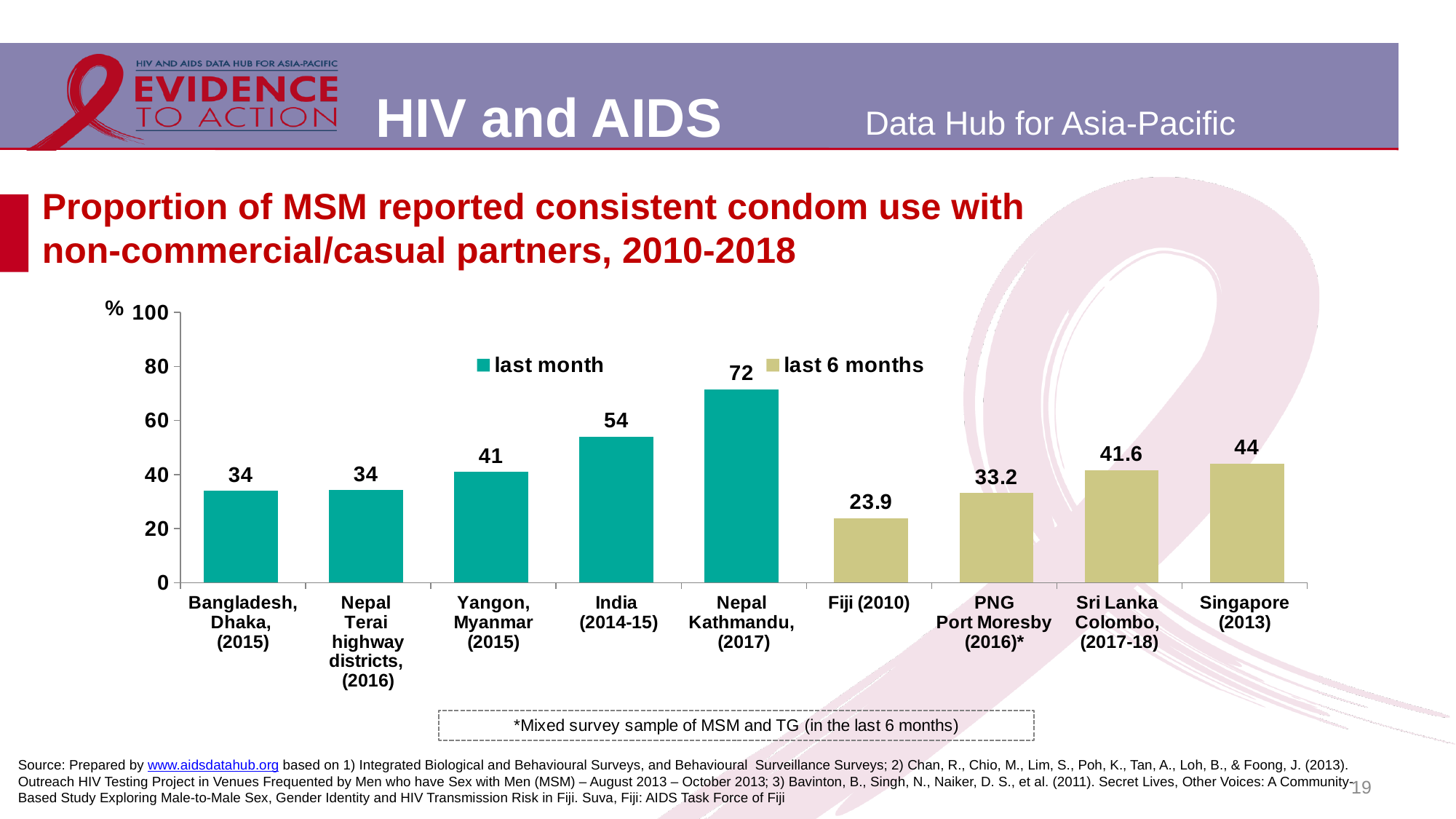

# Proportion of MSM reported consistent condom use with non-commercial/casual partners, 2010-2018

### Chart

| Category | last month | last 6 months |
|---|---|---|
| Bangladesh,
Dhaka,
(2015) | 34.0 | None |
| Nepal
Terai
highway districts,
(2016) | 34.2 | None |
| Yangon,
Myanmar
(2015) | 41.0 | None |
| India
(2014-15) | 54.0 | None |
| Nepal
Kathmandu,
(2017) | 71.6 | None |
| Fiji (2010) | None | 23.9 |
| PNG
Port Moresby
(2016)* | None | 33.2 |
| Sri Lanka
Colombo,
(2017-18) | None | 41.6 |
| Singapore (2013) | None | 44.0 |
Source: Prepared by www.aidsdatahub.org based on 1) Integrated Biological and Behavioural Surveys, and Behavioural  Surveillance Surveys; 2) Chan, R., Chio, M., Lim, S., Poh, K., Tan, A., Loh, B., & Foong, J. (2013). Outreach HIV Testing Project in Venues Frequented by Men who have Sex with Men (MSM) – August 2013 – October 2013; 3) Bavinton, B., Singh, N., Naiker, D. S., et al. (2011). Secret Lives, Other Voices: A Community-Based Study Exploring Male-to-Male Sex, Gender Identity and HIV Transmission Risk in Fiji. Suva, Fiji: AIDS Task Force of Fiji
19